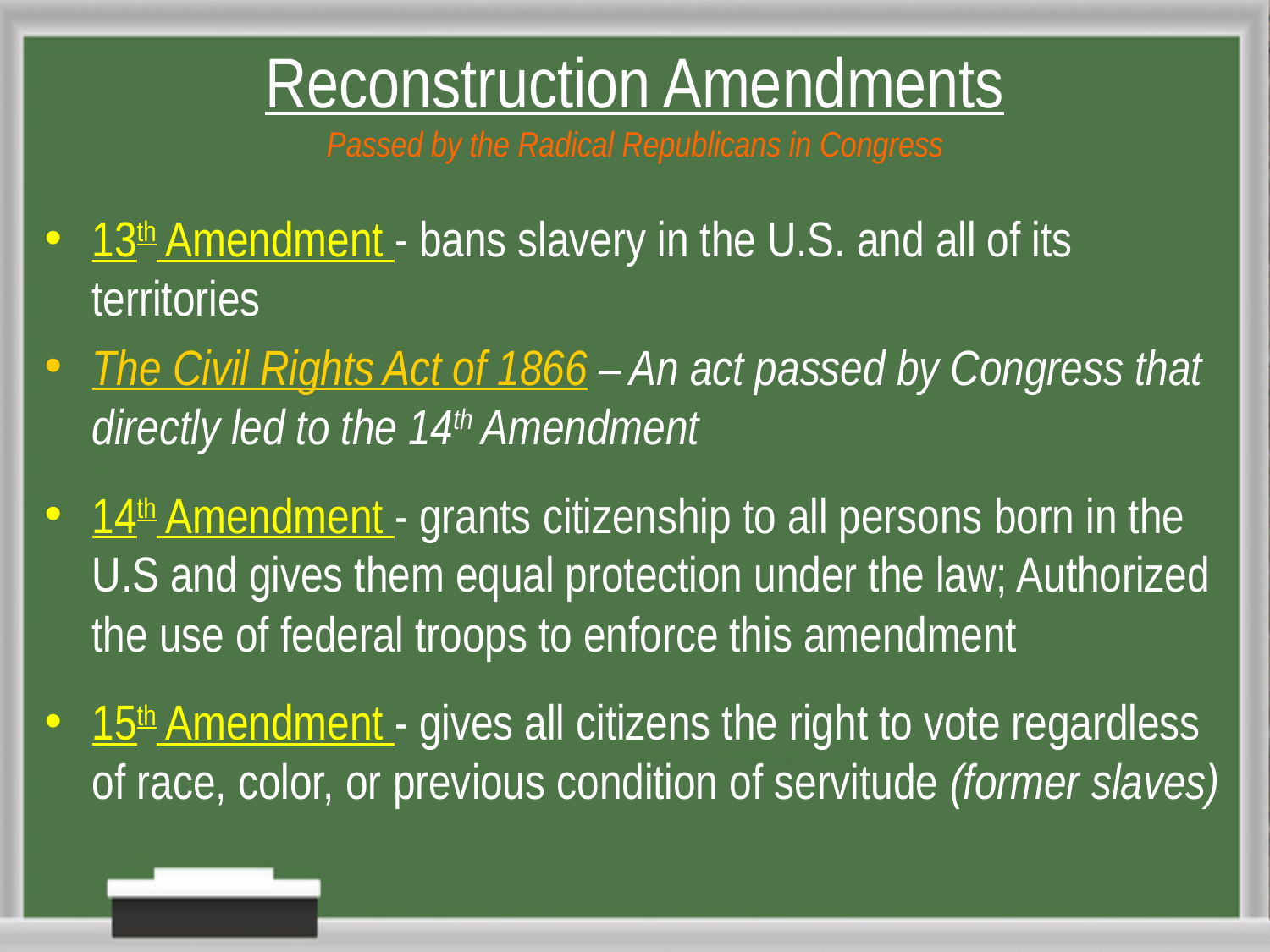

# Reconstruction Amendments Passed by the Radical Republicans in Congress
13th Amendment - bans slavery in the U.S. and all of its territories
The Civil Rights Act of 1866 – An act passed by Congress that directly led to the 14th Amendment

14th Amendment - grants citizenship to all persons born in the U.S and gives them equal protection under the law; Authorized the use of federal troops to enforce this amendment

15th Amendment - gives all citizens the right to vote regardless of race, color, or previous condition of servitude (former slaves)